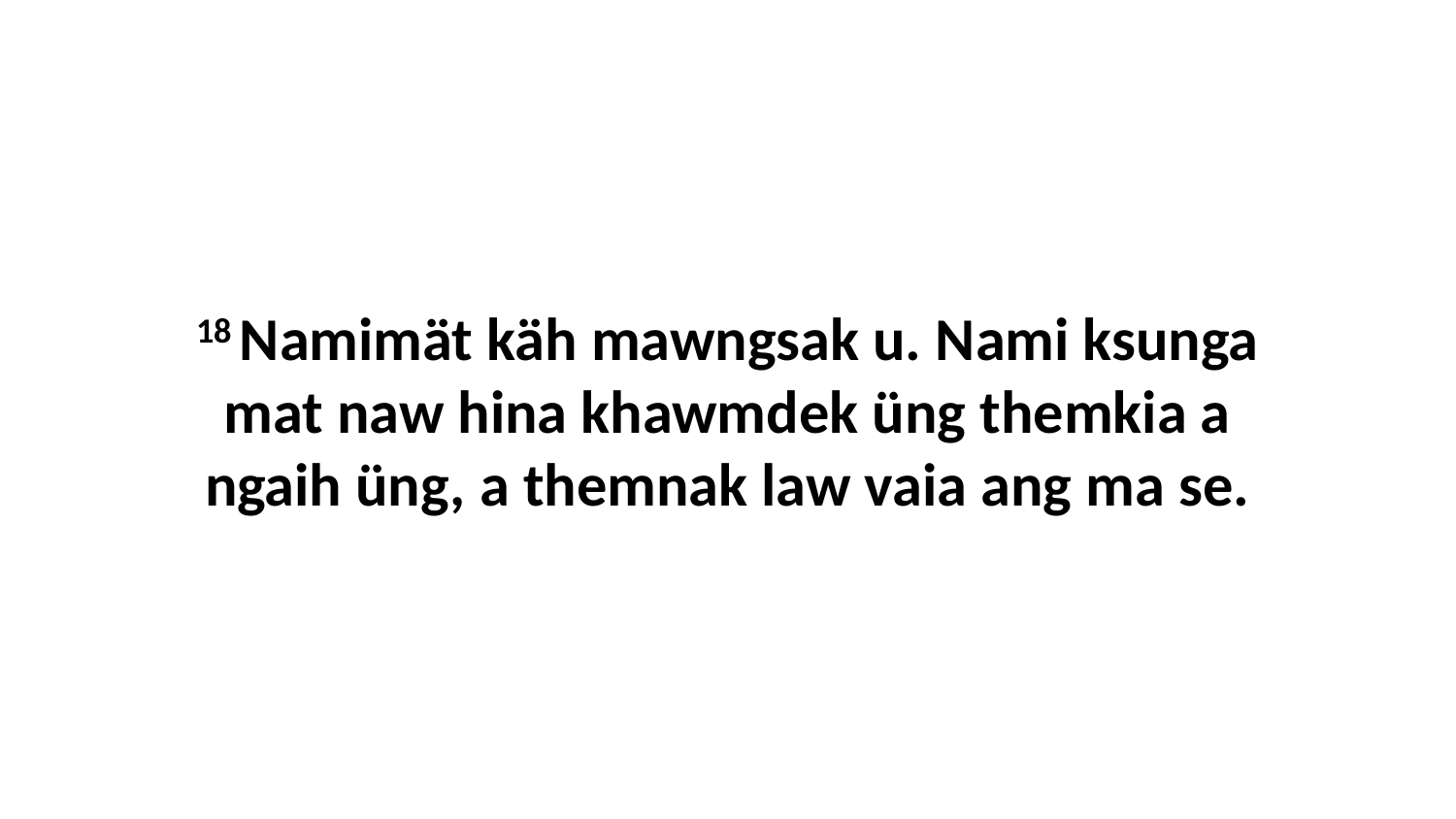

18 Namimät käh mawngsak u. Nami ksunga mat naw hina khawmdek üng themkia a ngaih üng, a themnak law vaia ang ma se.